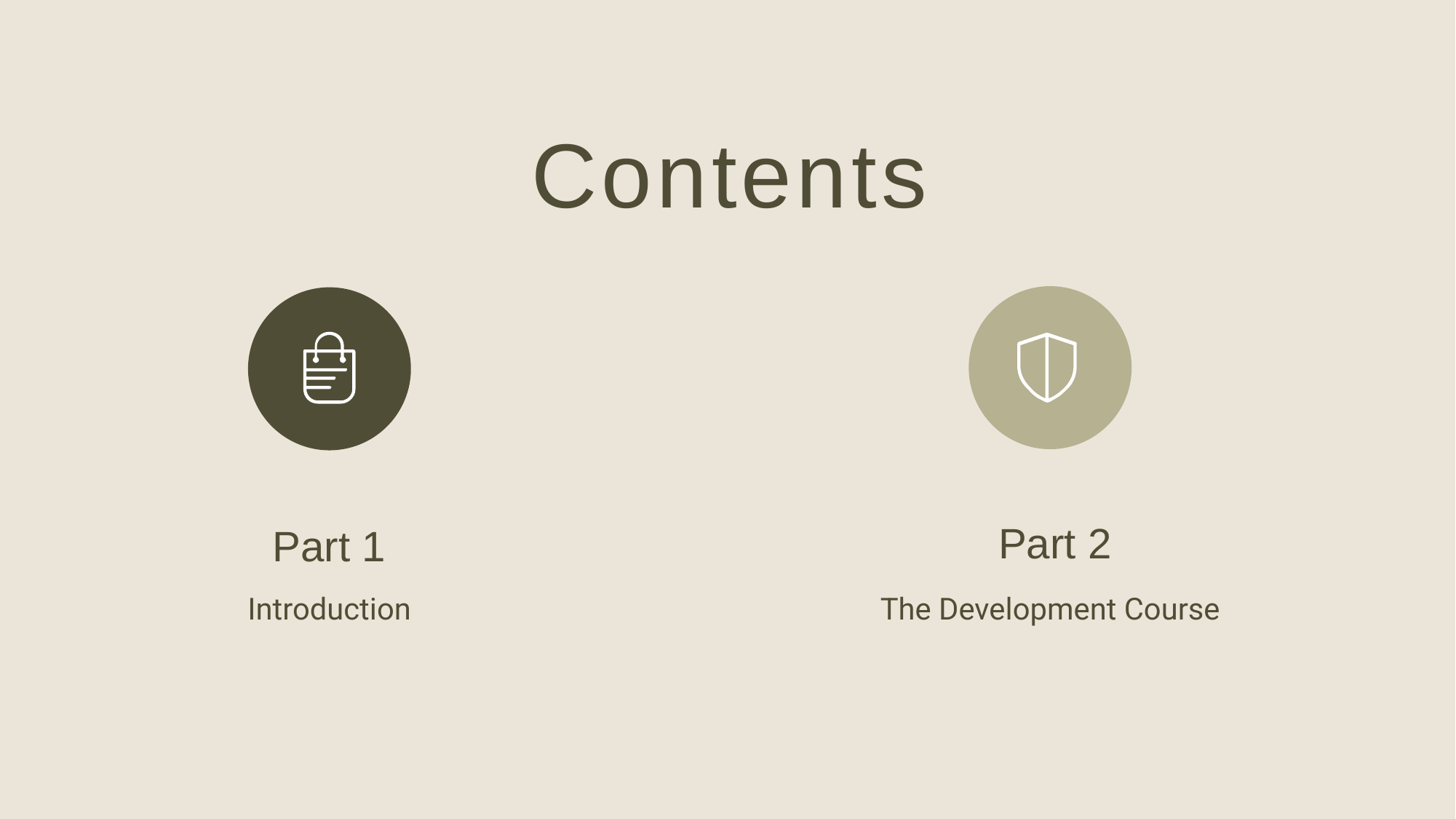

Contents

Part 2
The Development Course
Part 1
Introduction